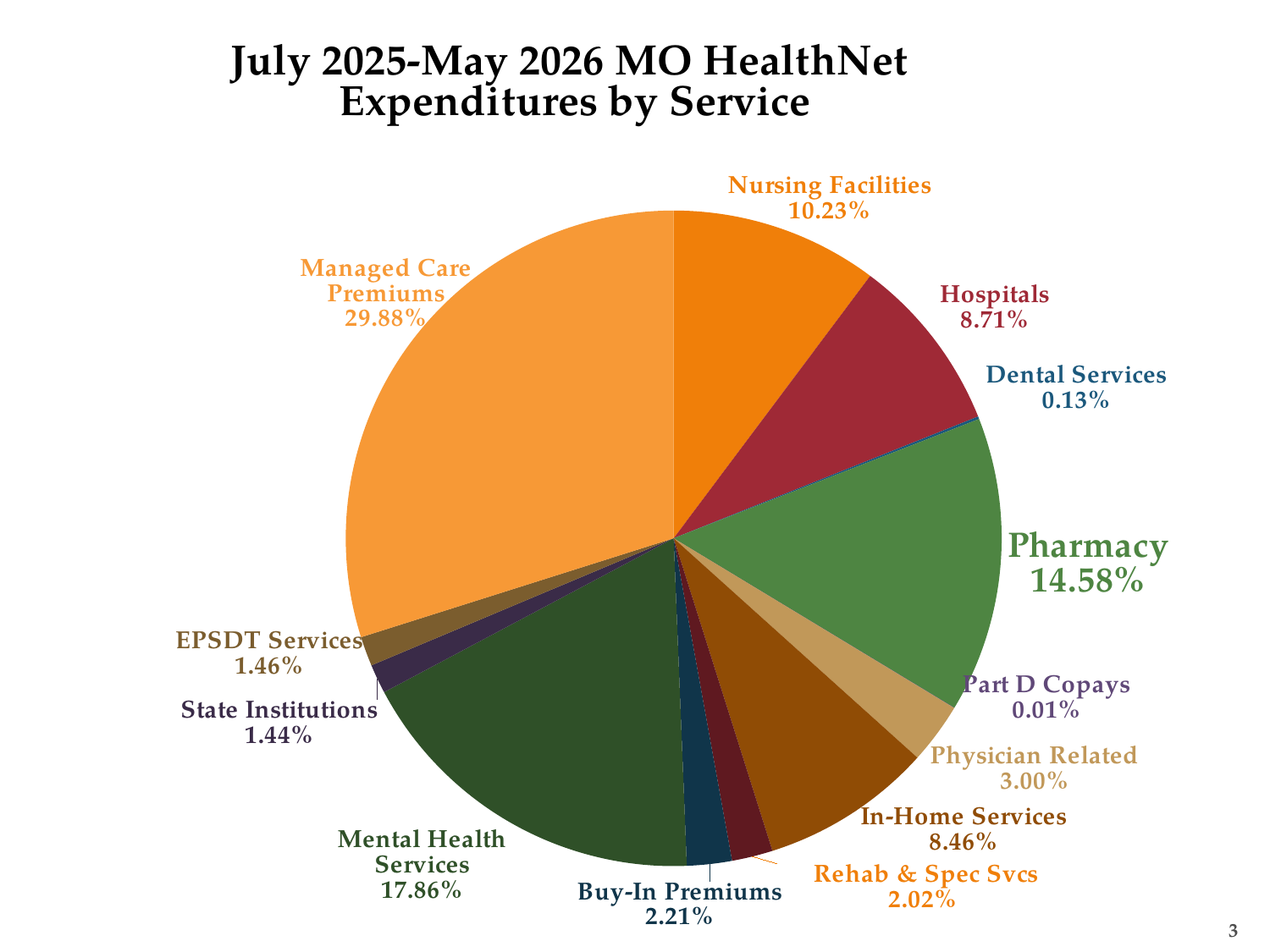

### Chart: July 2025-May 2026 MO HealthNet Expenditures by Service

| Category |  |
|---|---|
| Nursing Facilities | 1622842148.2 |
| Hospitals | 1382495387.2900002 |
| Dental Services | 20721808.82 |
| Pharmacy | 2313699105.97 |
| Part D Copays | 2059579.22 |
| Physician Related | 476535205.31 |
| In-Home Services | 1342910722.8199997 |
| Rehab & Spec Svcs | 320208997.36 |
| Buy-In Premiums | 351364265.6 |
| Mental Health Services | 2834026393.7599993 |
| State Institutions | 228801735.57000005 |
| EPSDT Services | 230968381.38 |
| Managed Care Premiums | 4741516835.689999 |
3